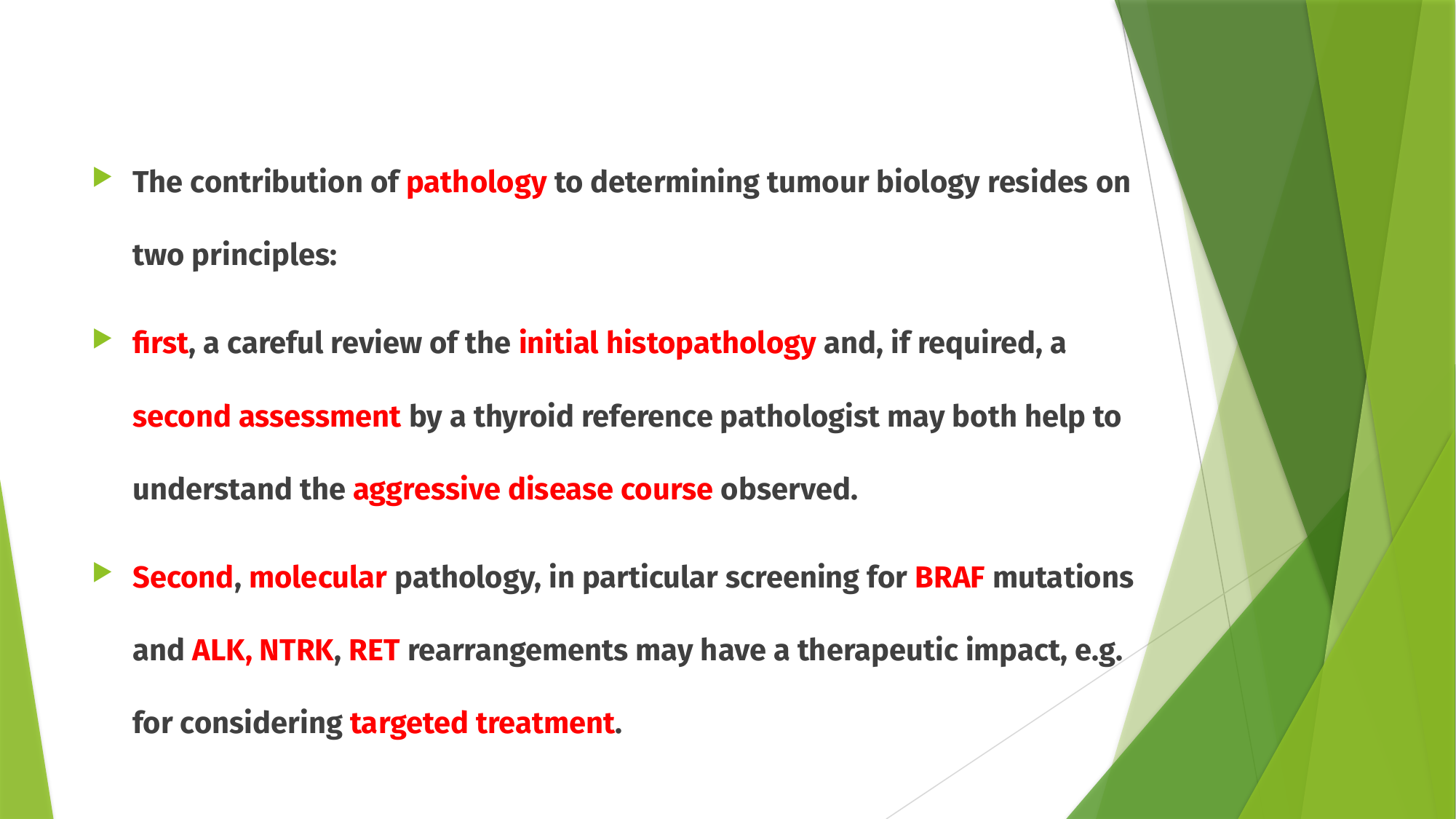

#
The contribution of pathology to determining tumour biology resides on two principles:
first, a careful review of the initial histopathology and, if required, a second assessment by a thyroid reference pathologist may both help to understand the aggressive disease course observed.
Second, molecular pathology, in particular screening for BRAF mutations and ALK, NTRK, RET rearrangements may have a therapeutic impact, e.g. for considering targeted treatment.